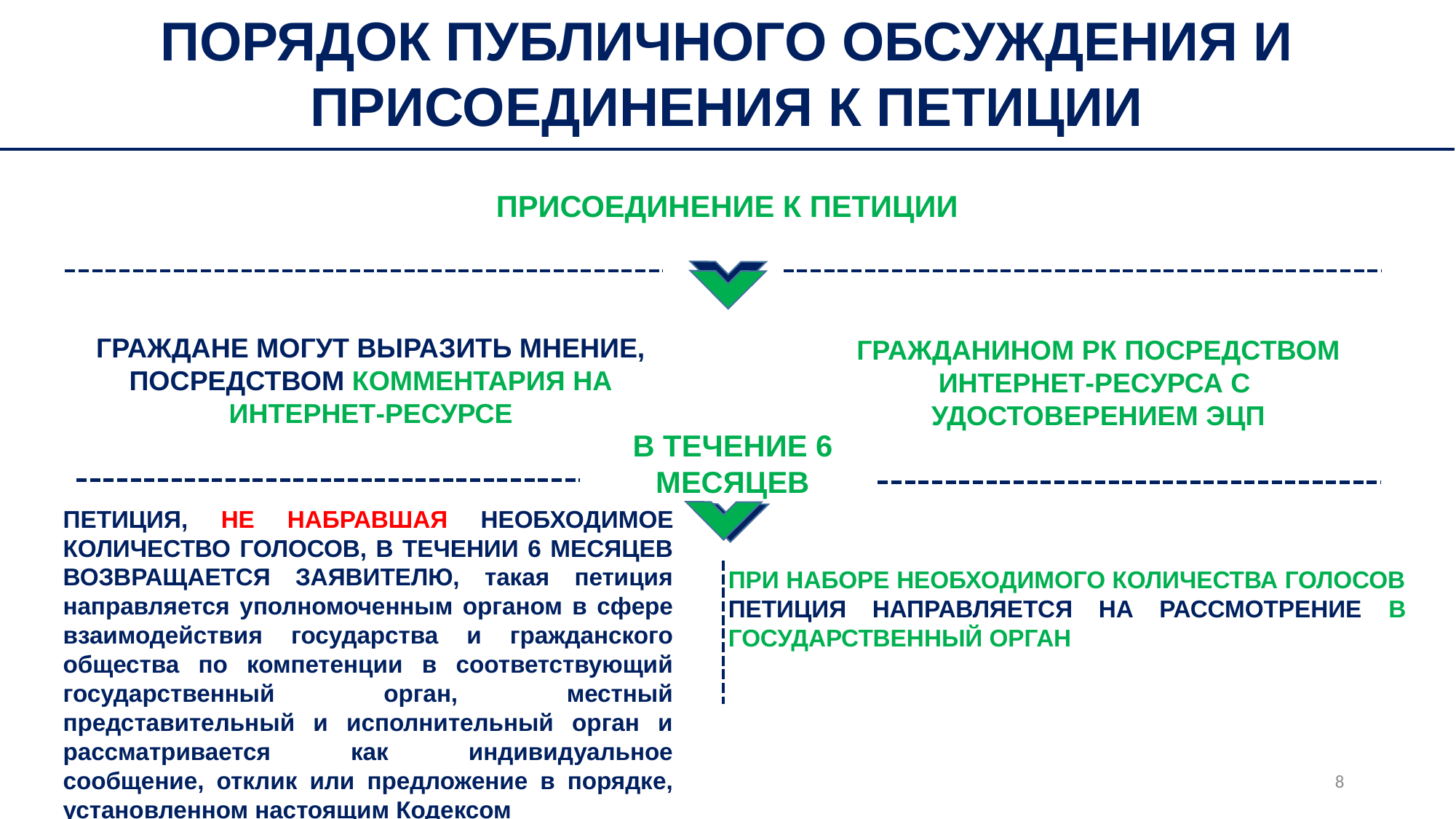

ПОРЯДОК ПУБЛИЧНОГО ОБСУЖДЕНИЯ И ПРИСОЕДИНЕНИЯ К ПЕТИЦИИ
ПРИСОЕДИНЕНИЕ К ПЕТИЦИИ

ГРАЖДАНЕ МОГУТ ВЫРАЗИТЬ МНЕНИЕ, ПОСРЕДСТВОМ КОММЕНТАРИЯ НА ИНТЕРНЕТ-РЕСУРСЕ
ГРАЖДАНИНОМ РК ПОСРЕДСТВОМ ИНТЕРНЕТ-РЕСУРСА С
УДОСТОВЕРЕНИЕМ ЭЦП
В ТЕЧЕНИЕ 6 МЕСЯЦЕВ

ПЕТИЦИЯ, НЕ НАБРАВШАЯ НЕОБХОДИМОЕ КОЛИЧЕСТВО ГОЛОСОВ, В ТЕЧЕНИИ 6 МЕСЯЦЕВ ВОЗВРАЩАЕТСЯ ЗАЯВИТЕЛЮ, такая петиция направляется уполномоченным органом в сфере взаимодействия государства и гражданского общества по компетенции в соответствующий государственный орган, местный представительный и исполнительный орган и рассматривается как индивидуальное сообщение, отклик или предложение в порядке, установленном настоящим Кодексом
ПРИ НАБОРЕ НЕОБХОДИМОГО КОЛИЧЕСТВА ГОЛОСОВ ПЕТИЦИЯ НАПРАВЛЯЕТСЯ НА РАССМОТРЕНИЕ В ГОСУДАРСТВЕННЫЙ ОРГАН
8